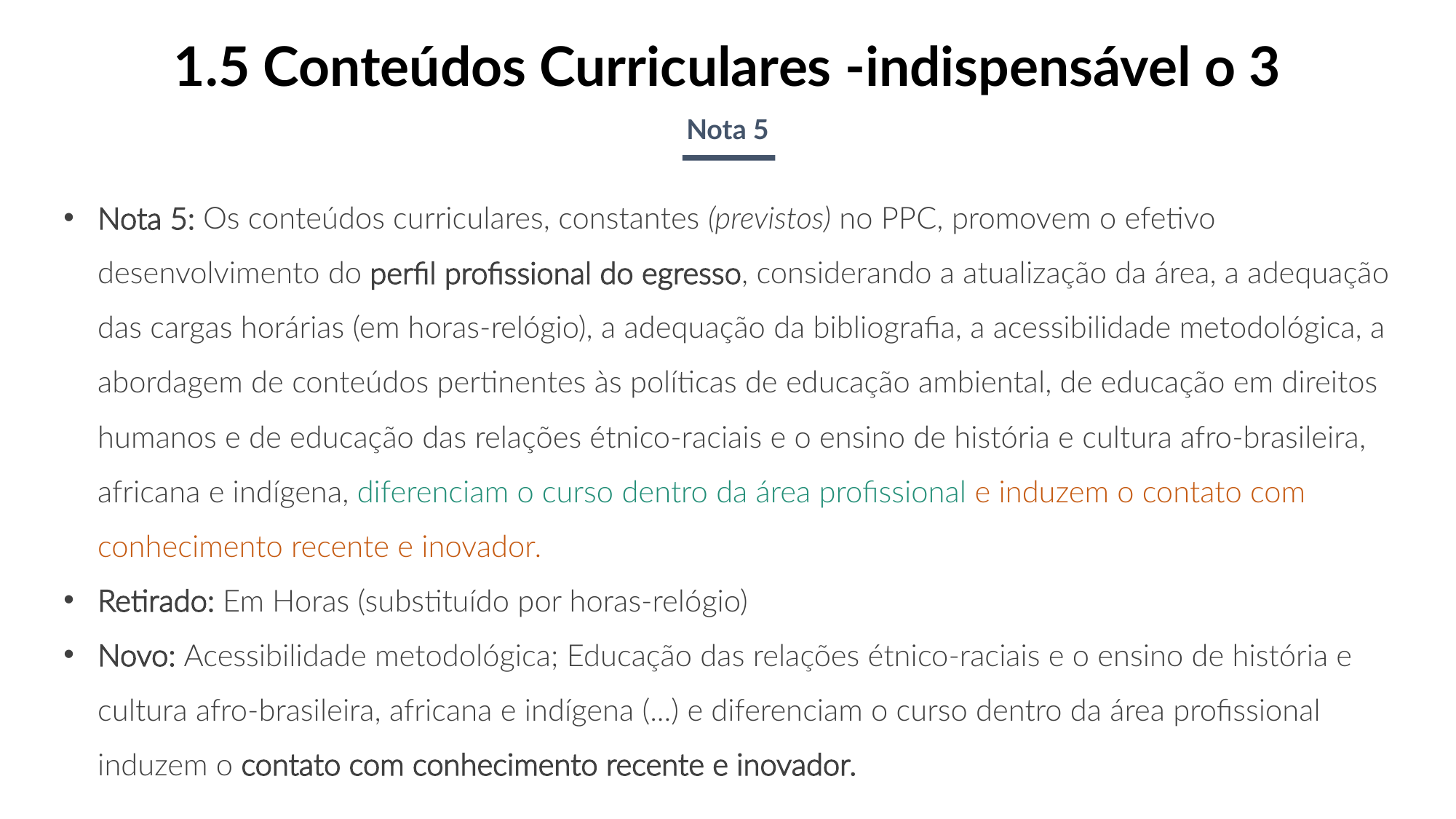

1.5 Conteúdos Curriculares -indispensável o 3

Nota 5

Nota 5: Os conteúdos curriculares, constantes (previstos) no PPC, promovem o efetivo desenvolvimento do perfil profissional do egresso, considerando a atualização da área, a adequação das cargas horárias (em horas-relógio), a adequação da bibliografia, a acessibilidade metodológica, a abordagem de conteúdos pertinentes às políticas de educação ambiental, de educação em direitos humanos e de educação das relações étnico-raciais e o ensino de história e cultura afro-brasileira, africana e indígena, diferenciam o curso dentro da área profissional e induzem o contato com conhecimento recente e inovador.
Retirado: Em Horas (substituído por horas-relógio)
Novo: Acessibilidade metodológica; Educação das relações étnico-raciais e o ensino de história e cultura afro-brasileira, africana e indígena (...) e diferenciam o curso dentro da área profissional induzem o contato com conhecimento recente e inovador.